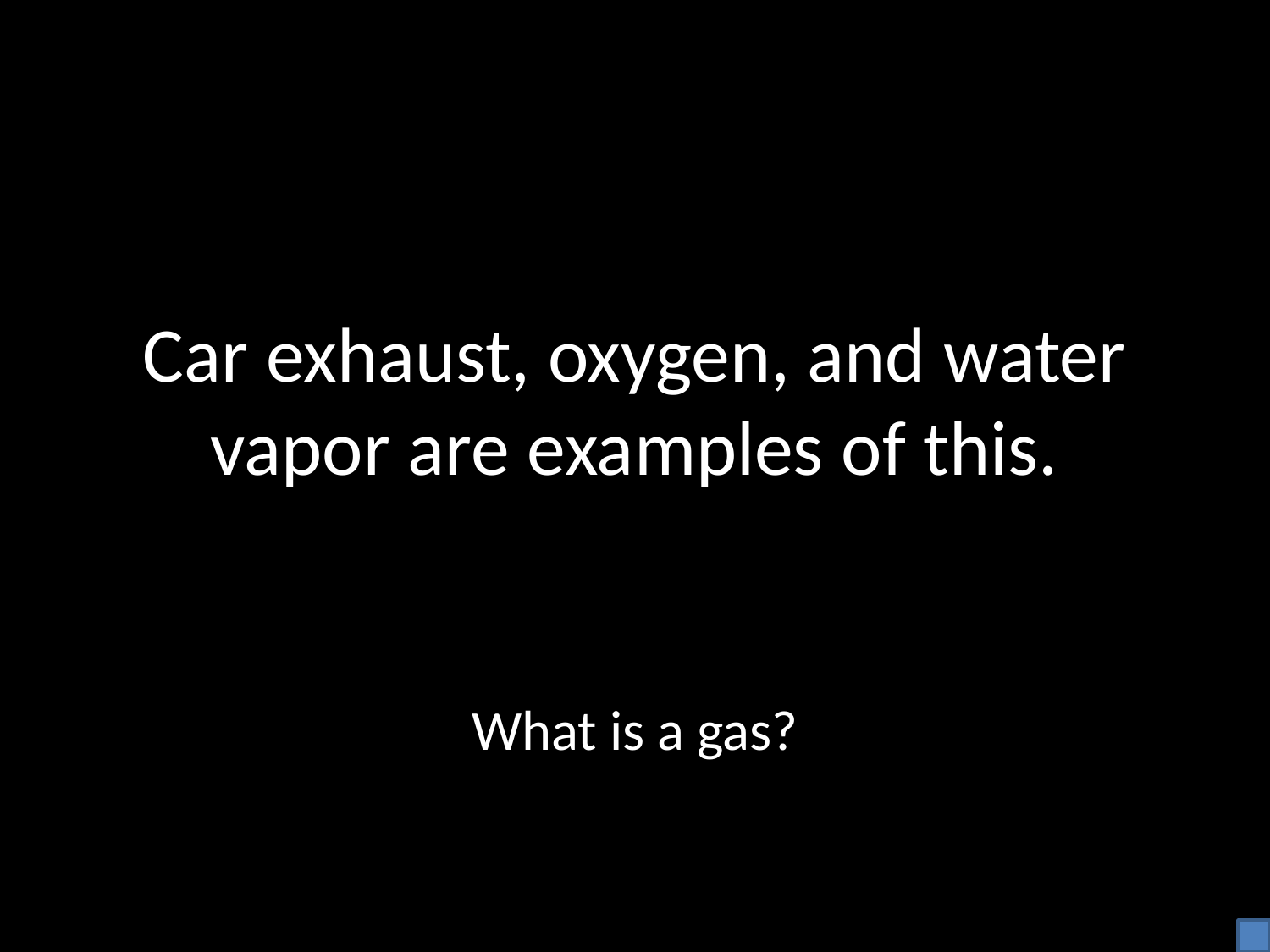

# Car exhaust, oxygen, and water vapor are examples of this.
What is a gas?